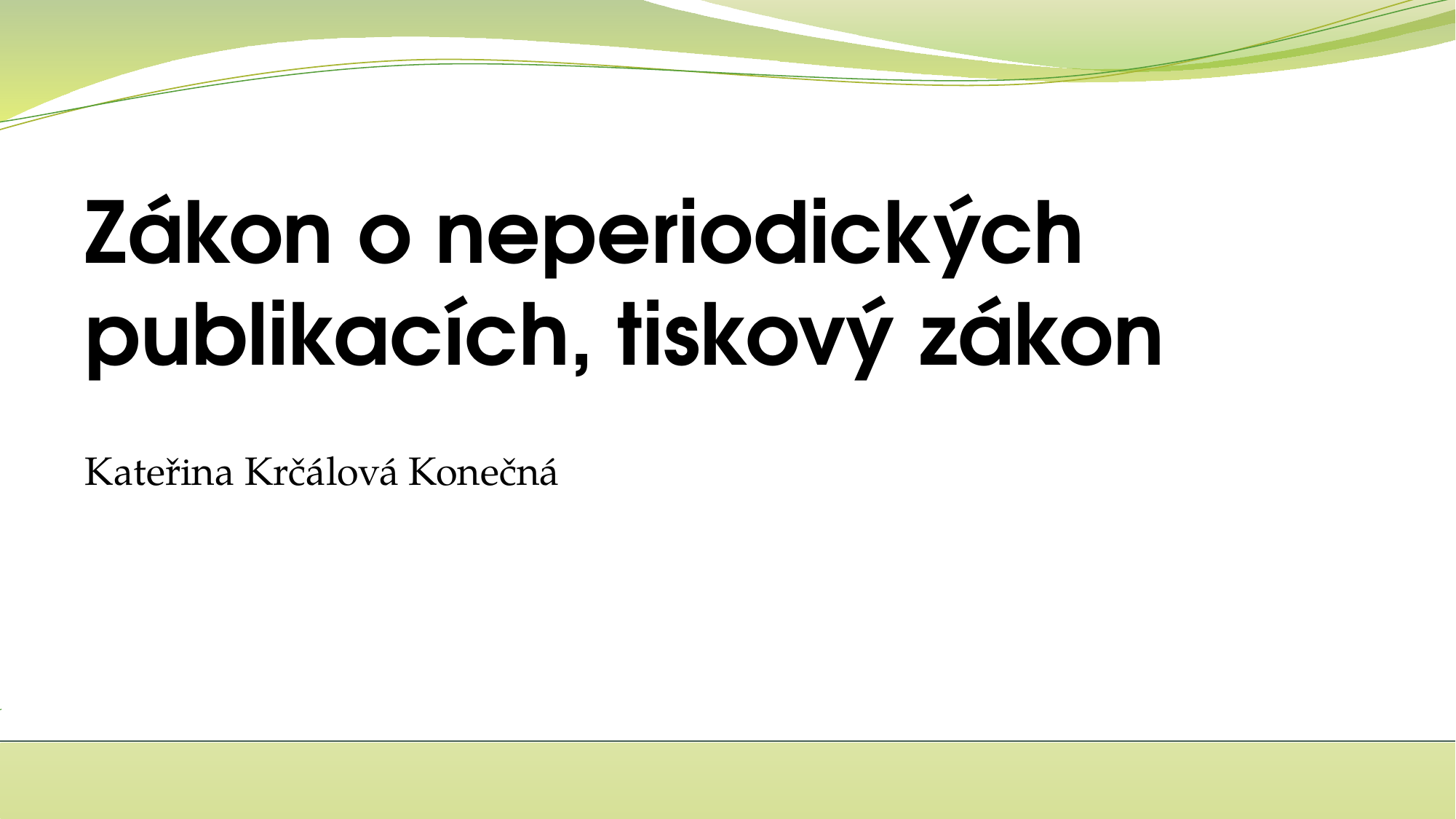

# Zákon o neperiodických publikacích, tiskový zákon

Kateřina Krčálová Konečná